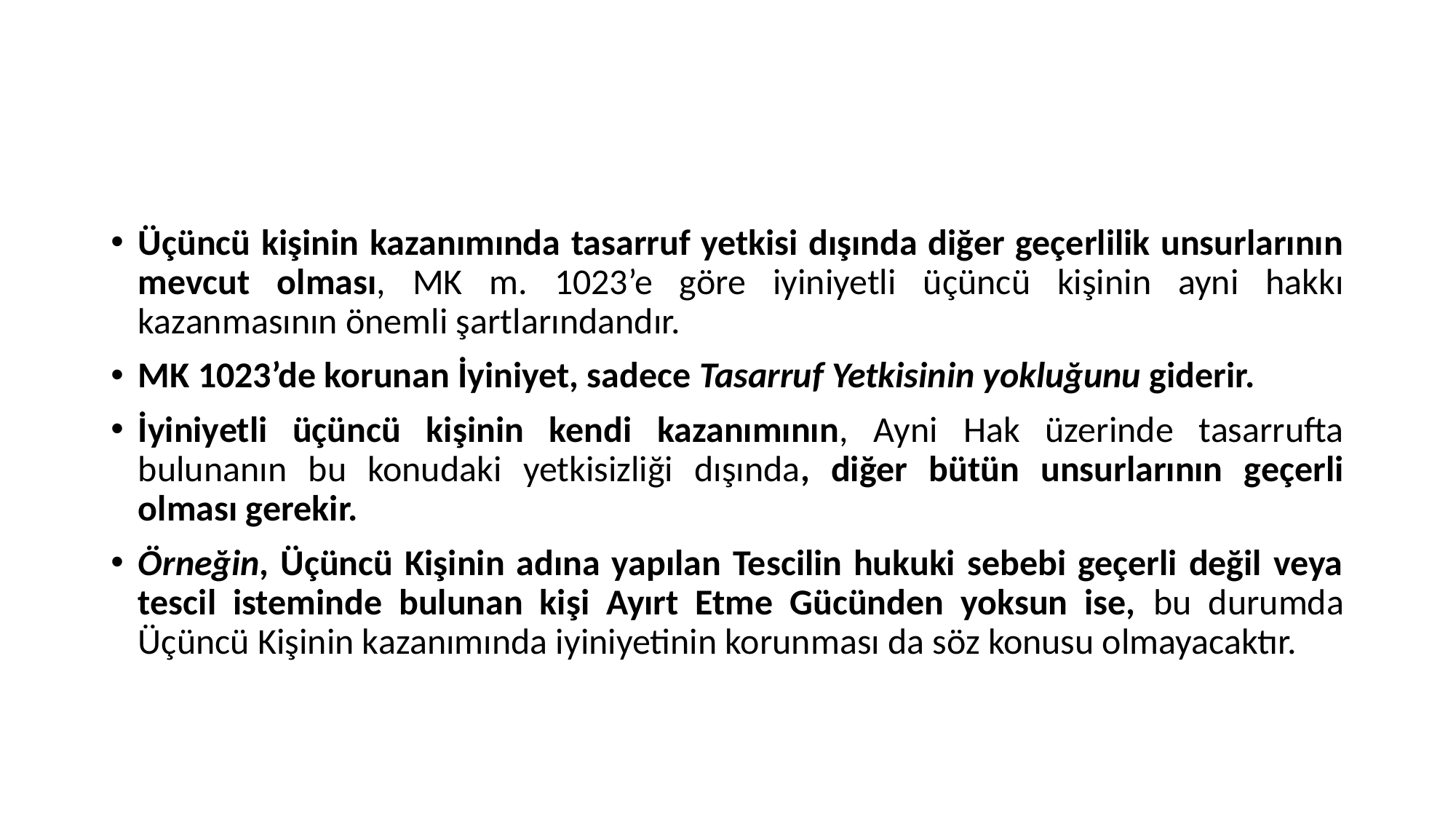

#
Üçüncü kişinin kazanımında tasarruf yetkisi dışında diğer geçerlilik unsurlarının mevcut olması, MK m. 1023’e göre iyiniyetli üçüncü kişinin ayni hakkı kazanmasının önemli şartlarındandır.
MK 1023’de korunan İyiniyet, sadece Tasarruf Yetkisinin yokluğunu giderir.
İyiniyetli üçüncü kişinin kendi kazanımının, Ayni Hak üzerinde tasarrufta bulunanın bu konudaki yetkisizliği dışında, diğer bütün unsurlarının geçerli olması gerekir.
Örneğin, Üçüncü Kişinin adına yapılan Tescilin hukuki sebebi geçerli değil veya tescil isteminde bulunan kişi Ayırt Etme Gücünden yoksun ise, bu durumda Üçüncü Kişinin kazanımında iyiniyetinin korunması da söz konusu olmayacaktır.